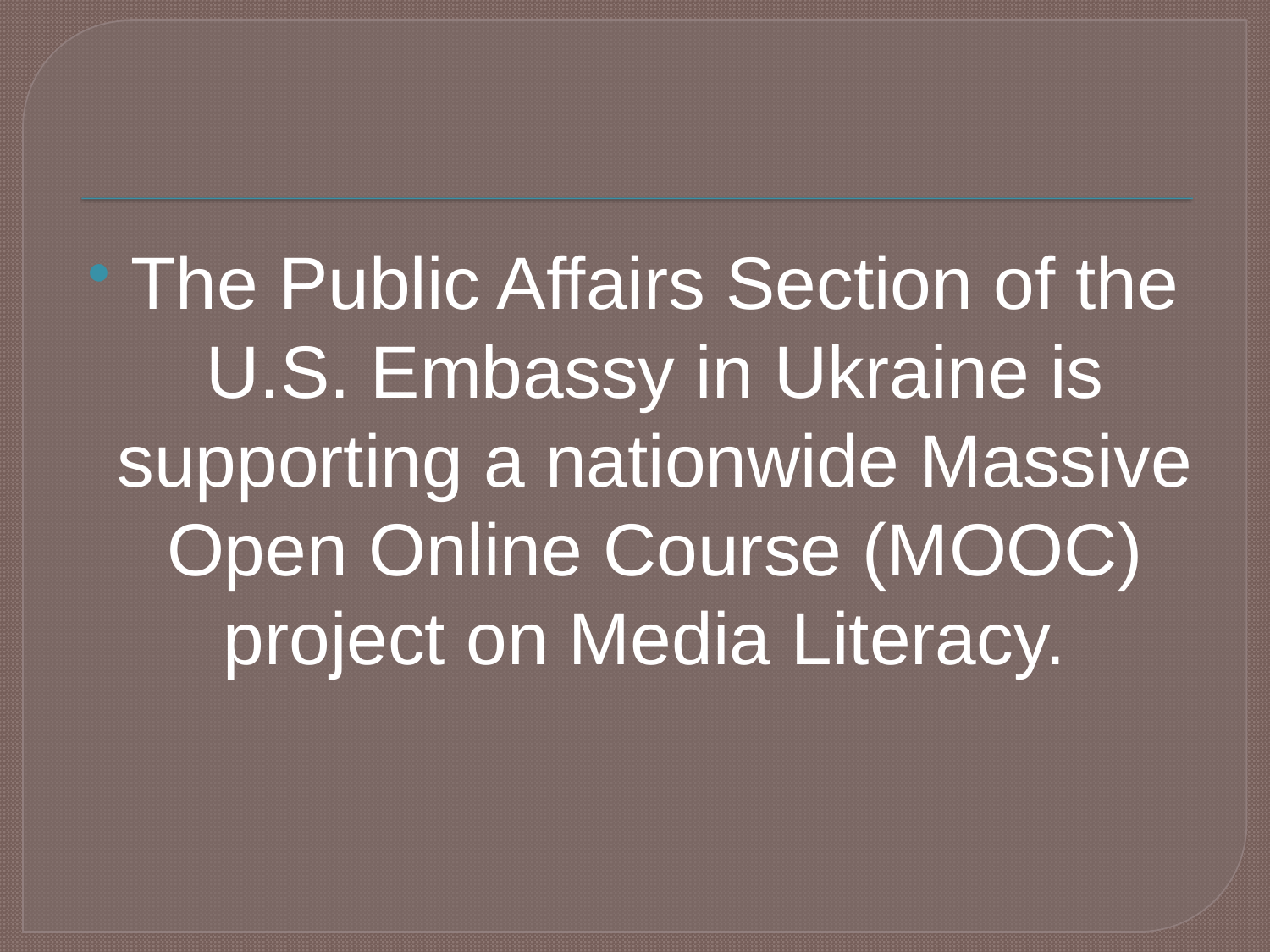

#
The Public Affairs Section of the U.S. Embassy in Ukraine is supporting a nationwide Massive Open Online Course (MOOC) project on Media Literacy.